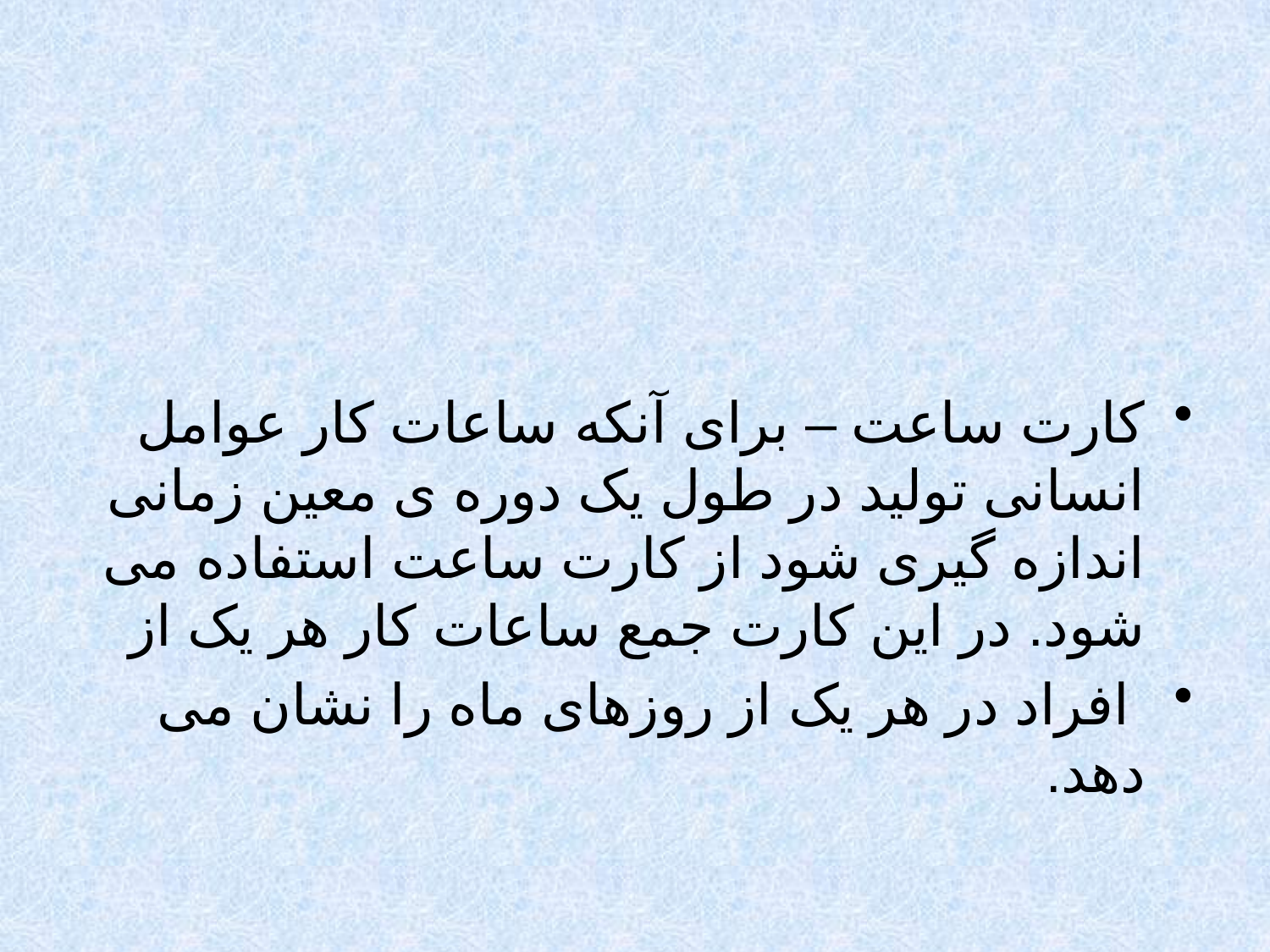

#

کارت ساعت – برای آنکه ساعات کار عوامل انسانی تولید در طول یک دوره ی معین زمانی اندازه گیری شود از کارت ساعت استفاده می شود. در این کارت جمع ساعات کار هر یک از
 افراد در هر یک از روزهای ماه را نشان می دهد.